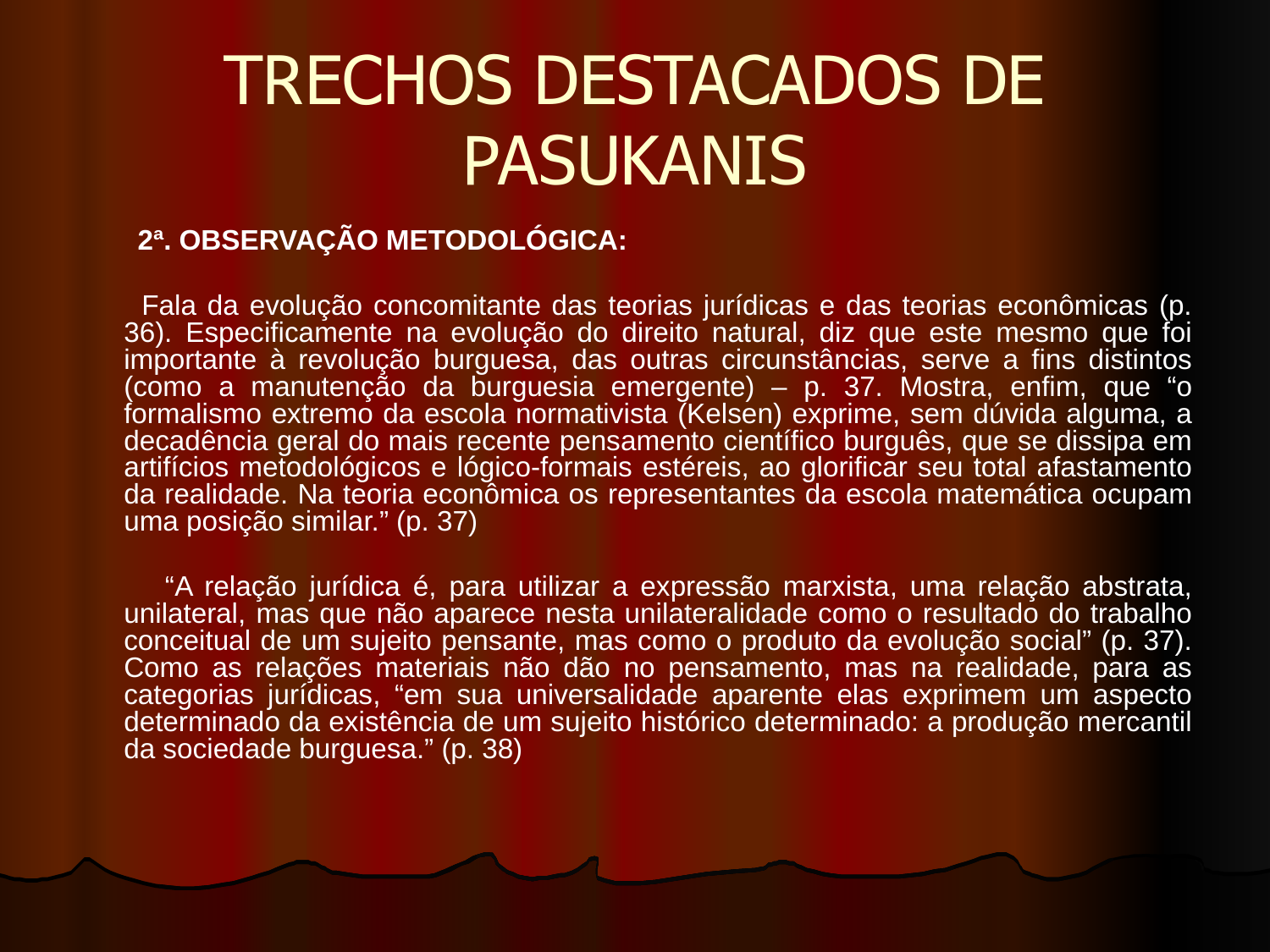

# TRECHOS DESTACADOS DE PASUKANIS
          2ª. OBSERVAÇÃO METODOLÓGICA:

      Fala da evolução concomitante das teorias jurídicas e das teorias econômicas (p. 36). Especificamente na evolução do direito natural, diz que este mesmo que foi importante à revolução burguesa, das outras circunstâncias, serve a fins distintos (como a manutenção da burguesia emergente) – p. 37. Mostra, enfim, que “o formalismo extremo da escola normativista (Kelsen) exprime, sem dúvida alguma, a decadência geral do mais recente pensamento científico burguês, que se dissipa em artifícios metodológicos e lógico-formais estéreis, ao glorificar seu total afastamento da realidade. Na teoria econômica os representantes da escola matemática ocupam uma posição similar.” (p. 37)

       “A relação jurídica é, para utilizar a expressão marxista, uma relação abstrata, unilateral, mas que não aparece nesta unilateralidade como o resultado do trabalho conceitual de um sujeito pensante, mas como o produto da evolução social” (p. 37). Como as relações materiais não dão no pensamento, mas na realidade, para as categorias jurídicas, “em sua universalidade aparente elas exprimem um aspecto determinado da existência de um sujeito histórico determinado: a produção mercantil da sociedade burguesa.” (p. 38)